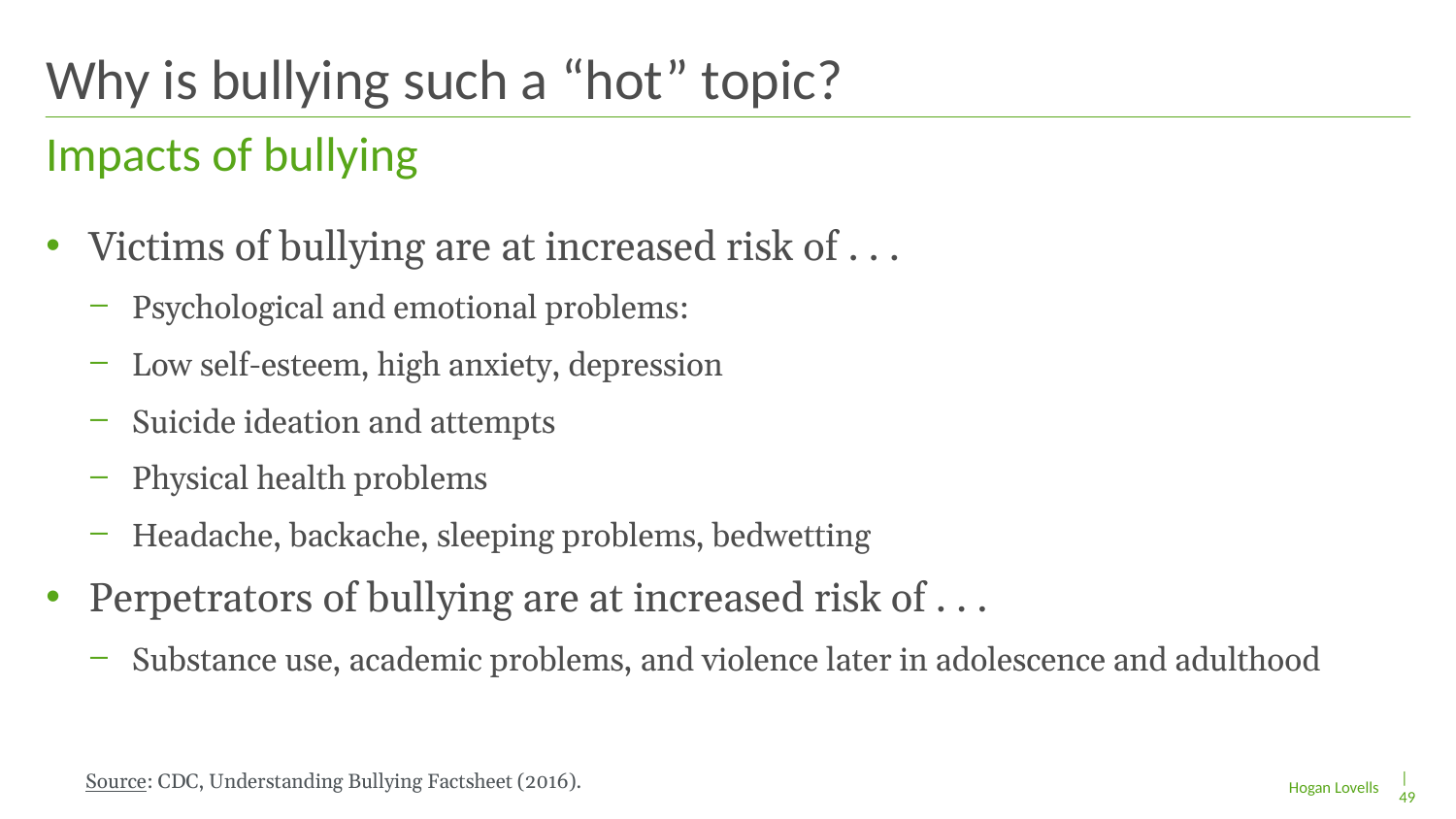

# Why is bullying such a “hot” topic?
Impacts of bullying
Victims of bullying are at increased risk of . . .
Psychological and emotional problems:
Low self-esteem, high anxiety, depression
Suicide ideation and attempts
Physical health problems
Headache, backache, sleeping problems, bedwetting
Perpetrators of bullying are at increased risk of . . .
Substance use, academic problems, and violence later in adolescence and adulthood
Source: CDC, Understanding Bullying Factsheet (2016).
|  49
Hogan Lovells